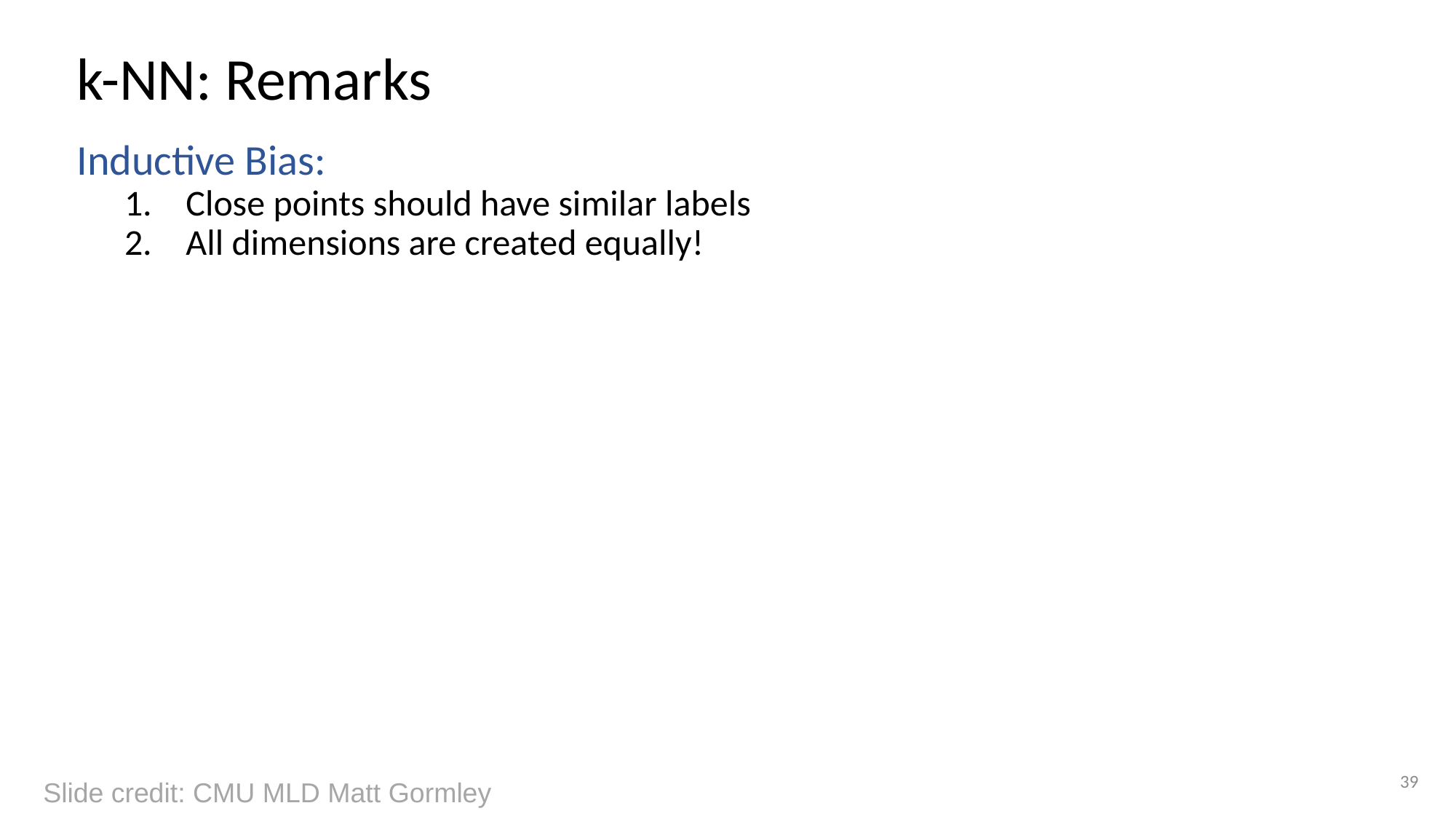

# k-NN: Remarks
Inductive Bias:
Close points should have similar labels
All dimensions are created equally!
39
Slide credit: CMU MLD Matt Gormley